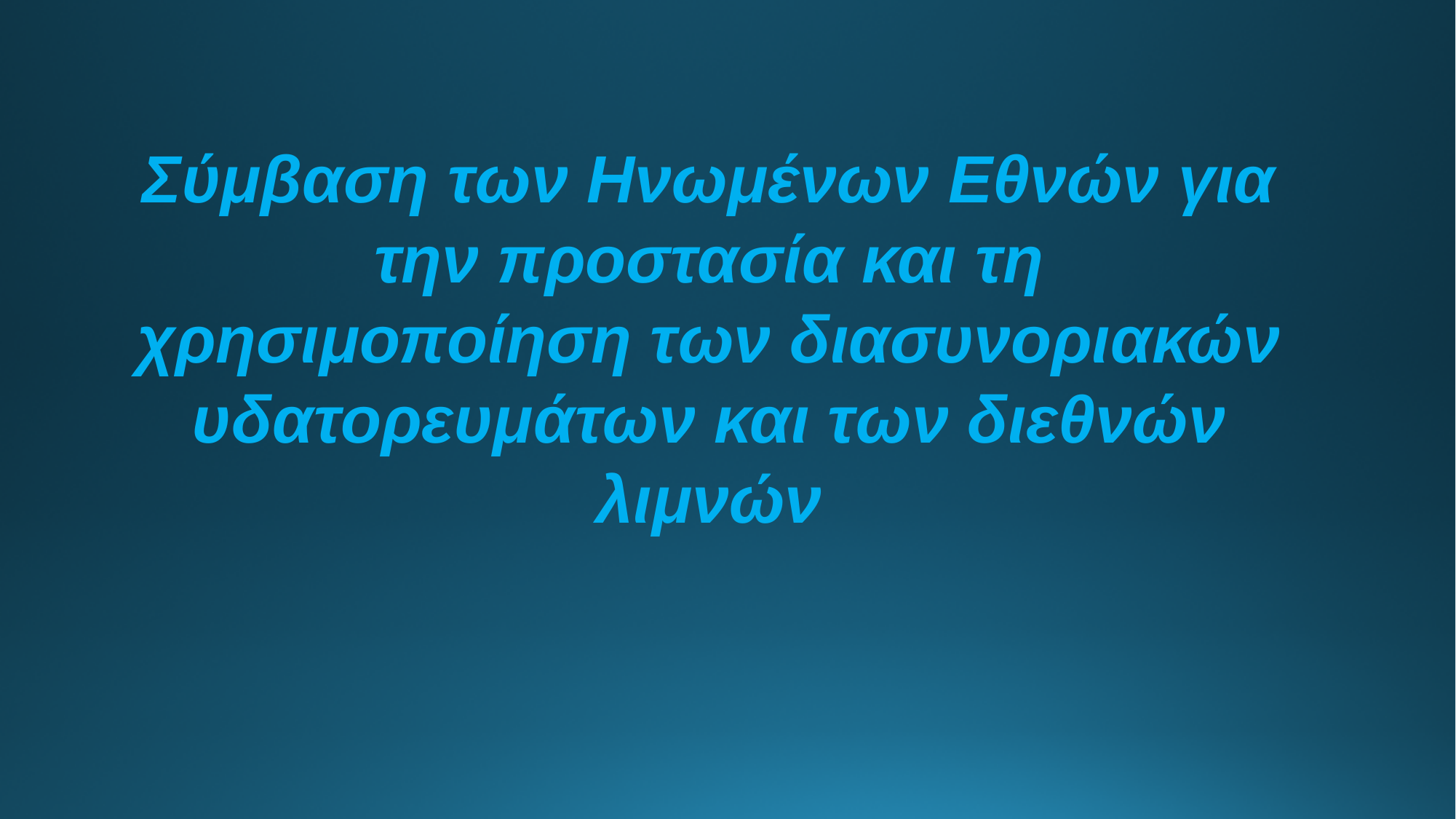

Σύμβαση των Ηνωμένων Εθνών για την προστασία και τη χρησιμοποίηση των διασυνοριακών υδατορευμάτων και των διεθνών λιμνών